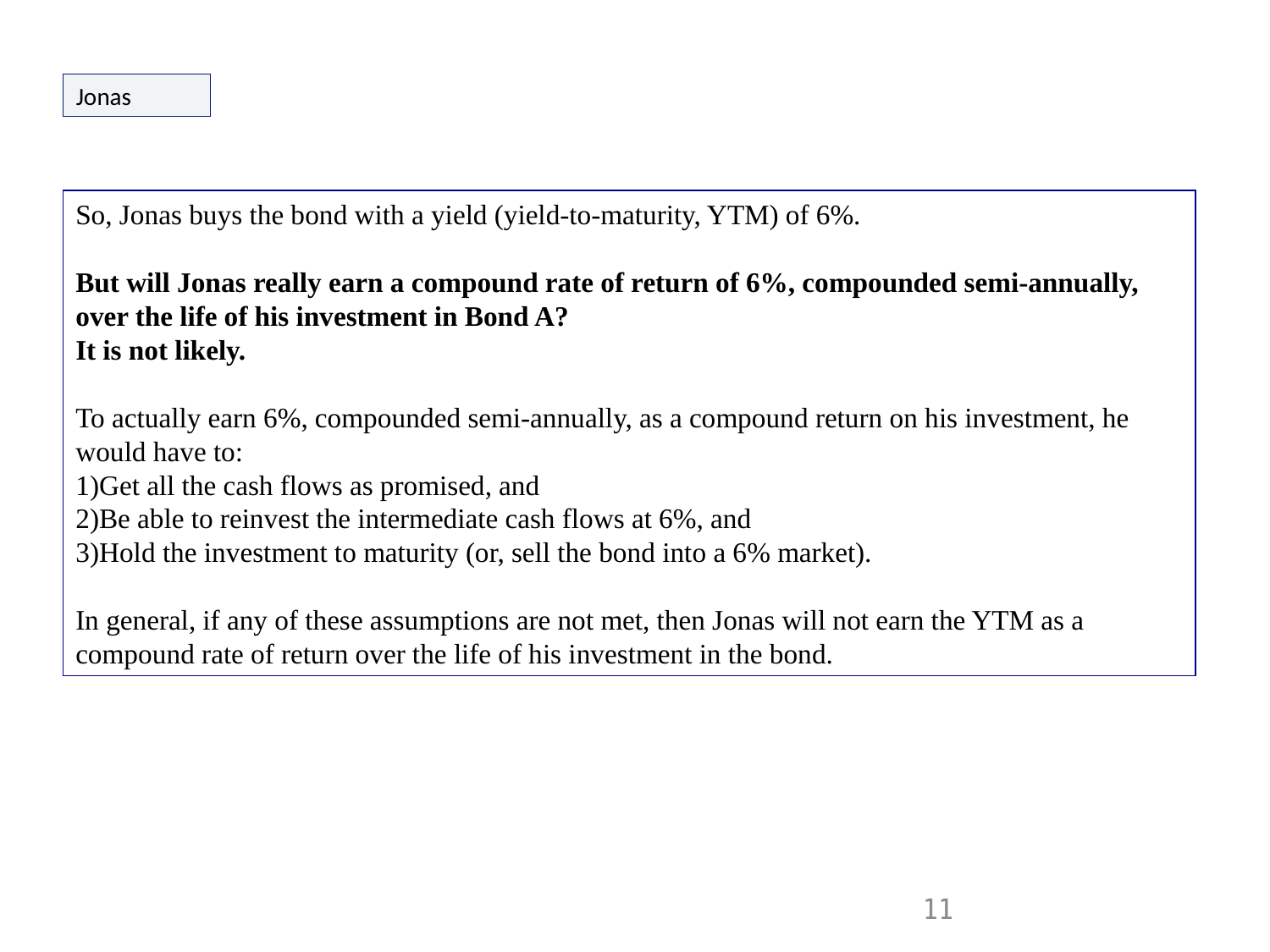

Jonas
So, Jonas buys the bond with a yield (yield-to-maturity, YTM) of 6%.

But will Jonas really earn a compound rate of return of 6%, compounded semi-annually, over the life of his investment in Bond A?
It is not likely.

To actually earn 6%, compounded semi-annually, as a compound return on his investment, he would have to:
Get all the cash flows as promised, and
Be able to reinvest the intermediate cash flows at 6%, and
Hold the investment to maturity (or, sell the bond into a 6% market).

In general, if any of these assumptions are not met, then Jonas will not earn the YTM as a compound rate of return over the life of his investment in the bond.
11